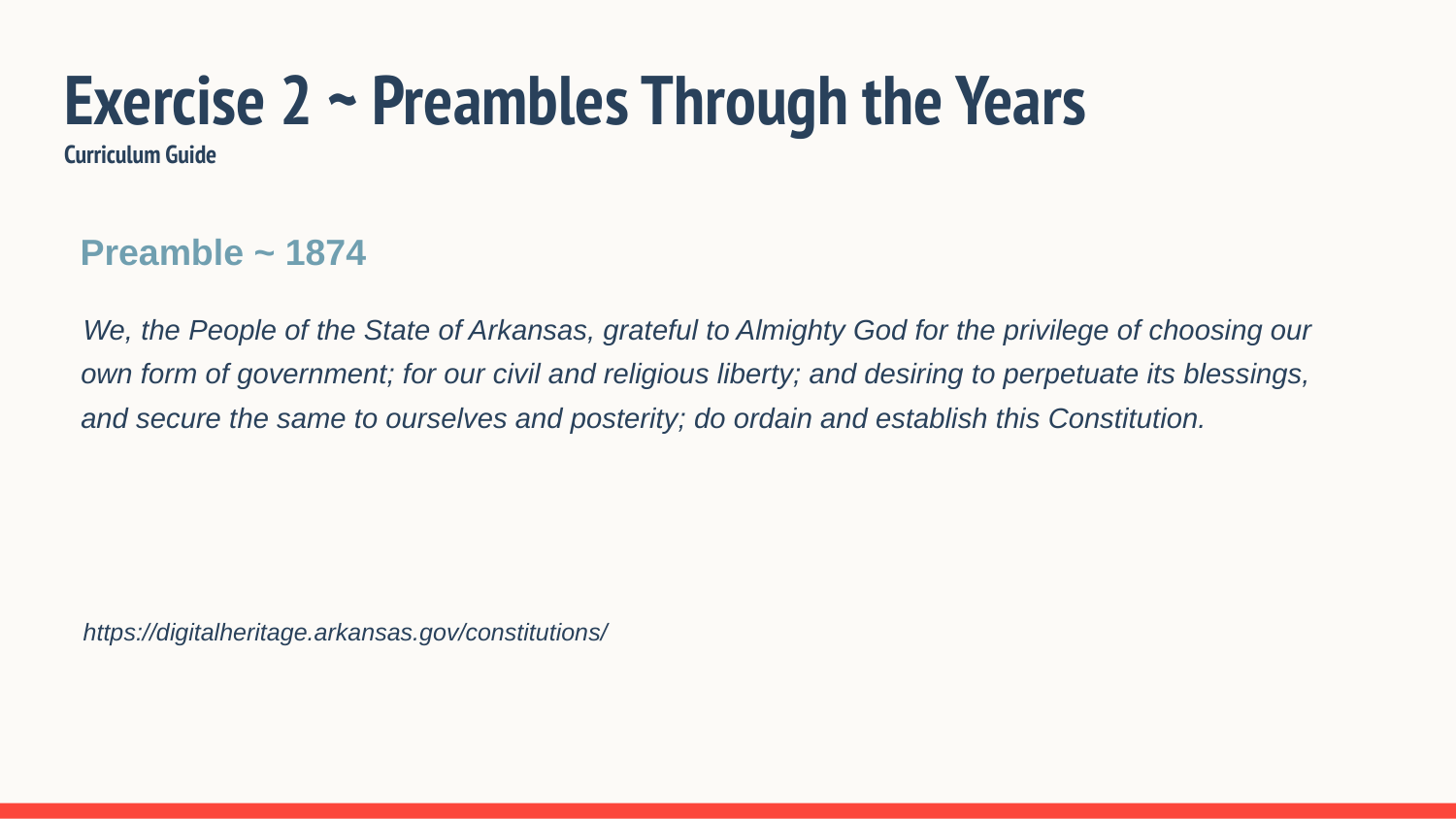

# Exercise 2 ~ Preambles Through the Years
Curriculum Guide

Preamble ~ 1874
We, the People of the State of Arkansas, grateful to Almighty God for the privilege of choosing our own form of government; for our civil and religious liberty; and desiring to perpetuate its blessings, and secure the same to ourselves and posterity; do ordain and establish this Constitution.

https://digitalheritage.arkansas.gov/constitutions/